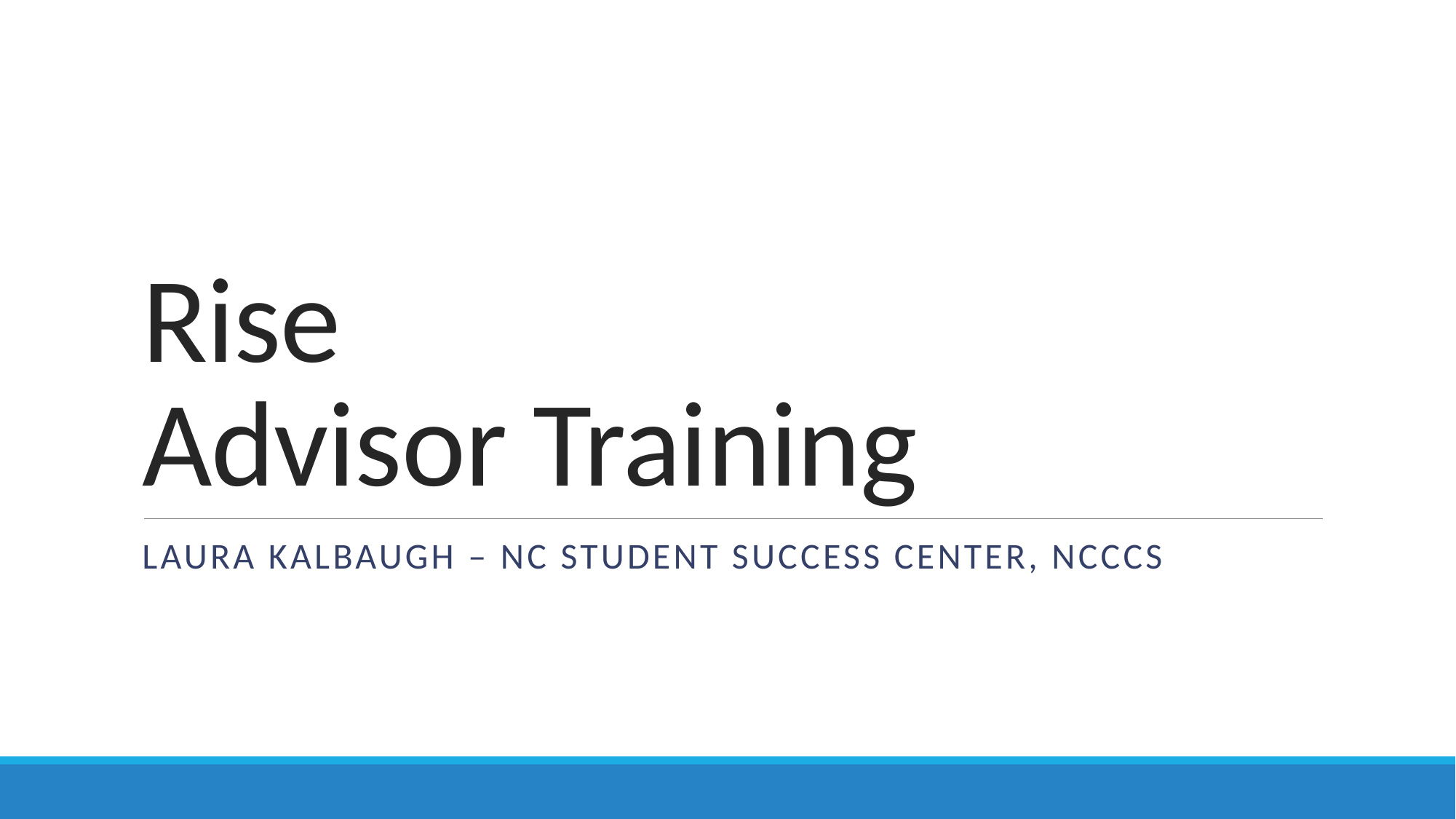

# Rise Advisor Training
Laura kalbauGH – NC Student success center, ncccs